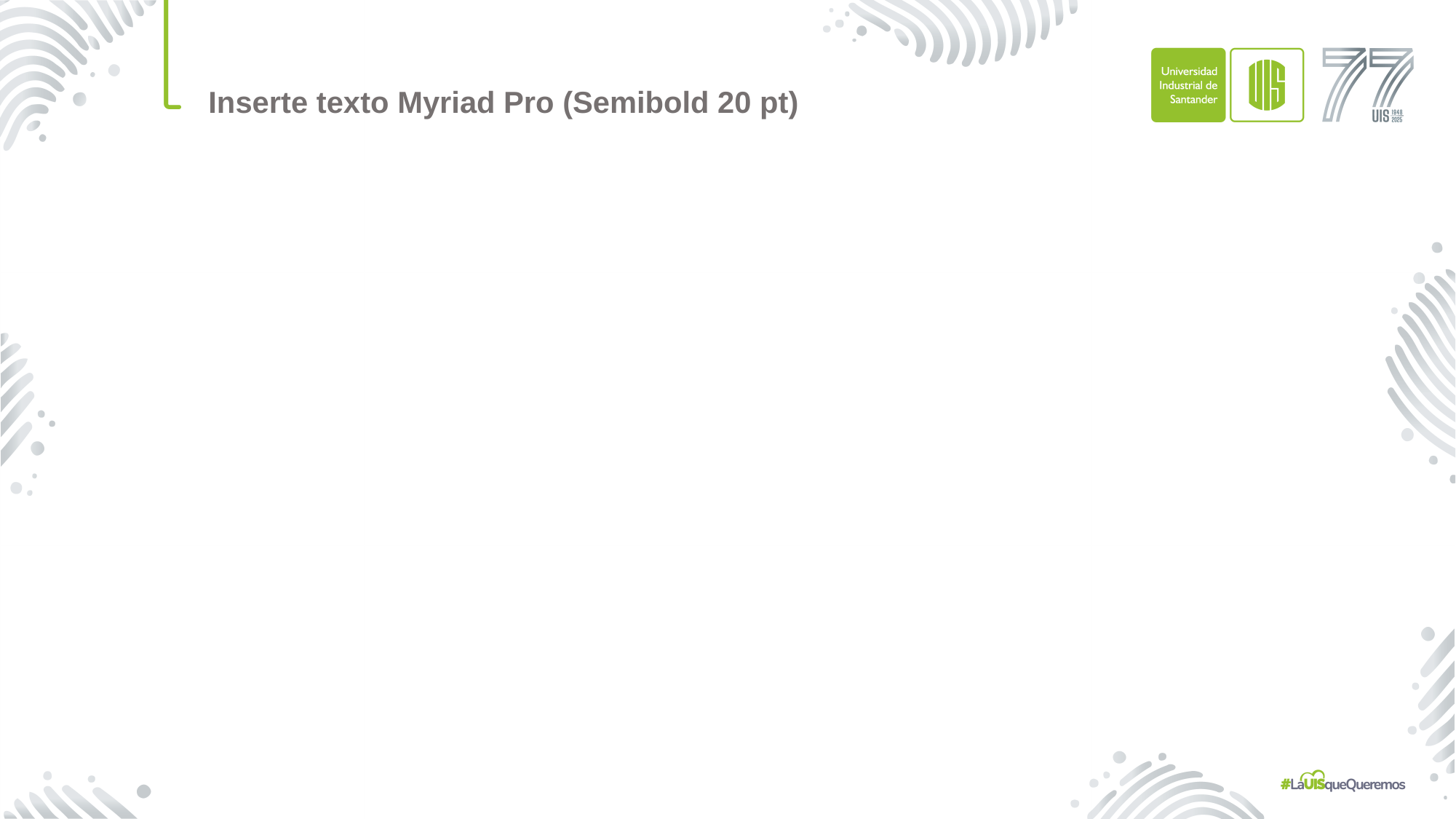

Inserte texto Myriad Pro (Semibold 20 pt)